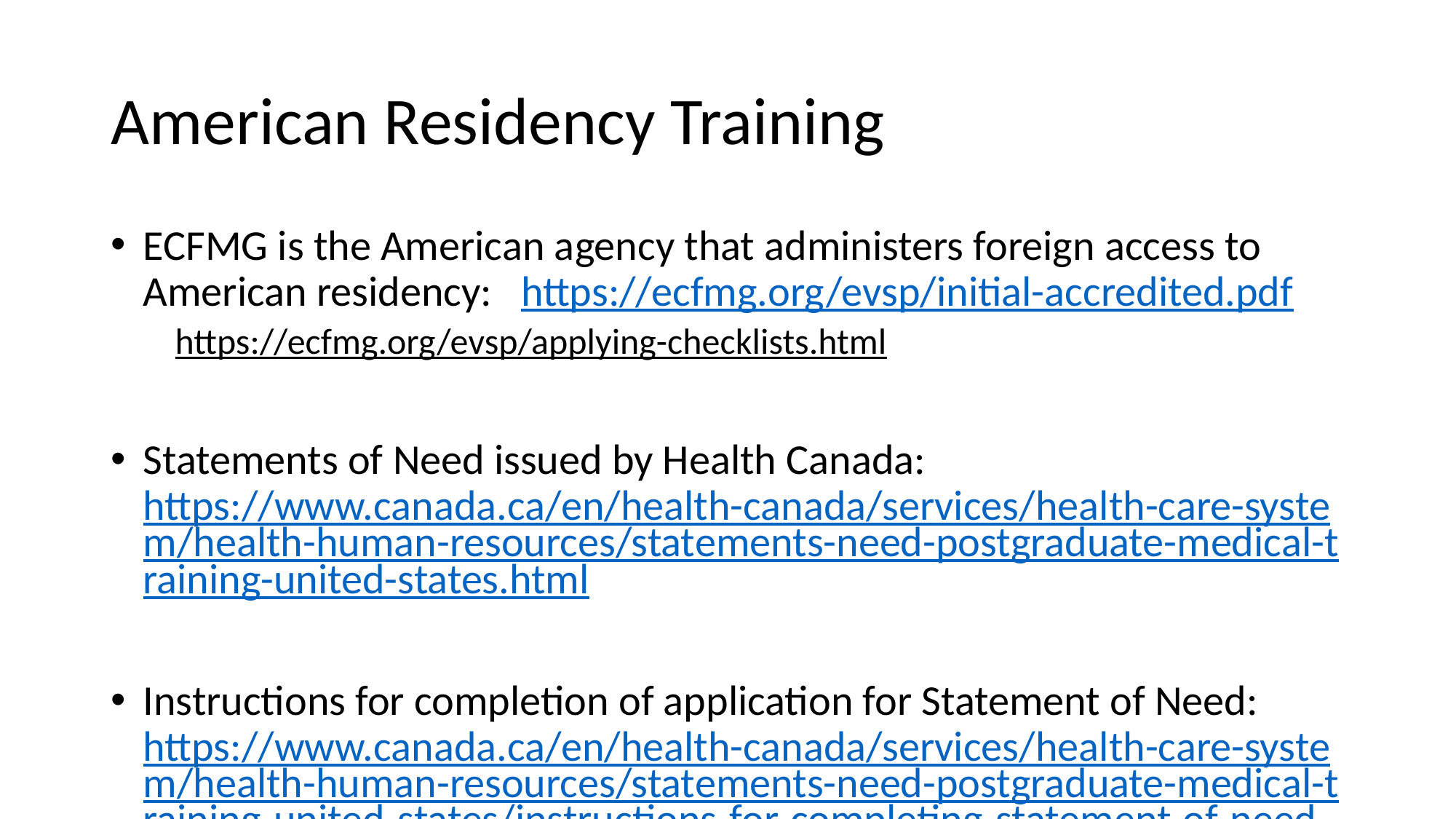

# American Residency Training
ECFMG is the American agency that administers foreign access to American residency:   https://ecfmg.org/evsp/initial-accredited.pdf
https://ecfmg.org/evsp/applying-checklists.html

Statements of Need issued by Health Canada:  https://www.canada.ca/en/health-canada/services/health-care-system/health-human-resources/statements-need-postgraduate-medical-training-united-states.html

Instructions for completion of application for Statement of Need:  https://www.canada.ca/en/health-canada/services/health-care-system/health-human-resources/statements-need-postgraduate-medical-training-united-states/instructions-for-completing-statement-of-need-application.html